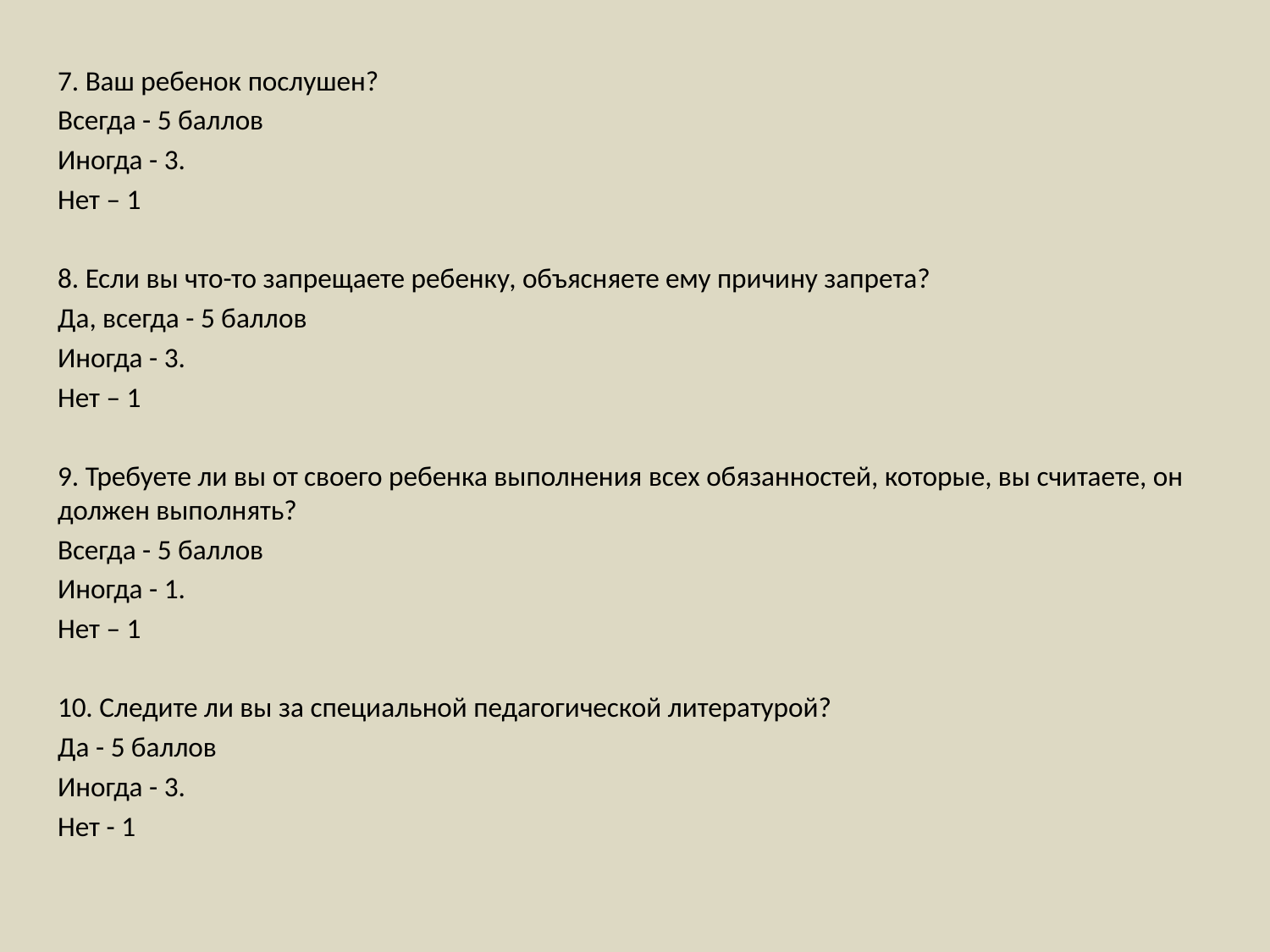

7. Ваш ребенок послушен?
Всегда - 5 баллов
Иногда - 3.
Нет – 1

8. Если вы что-то запрещаете ребенку, объясняете ему причину запрета?
Да, всегда - 5 баллов
Иногда - 3.
Нет – 1

9. Требуете ли вы от своего ребенка выполнения всех обязанностей, которые, вы считаете, он должен выполнять?
Всегда - 5 баллов
Иногда - 1.
Нет – 1

10. Следите ли вы за специальной педагогической литературой?
Да - 5 баллов
Иногда - 3.
Нет - 1